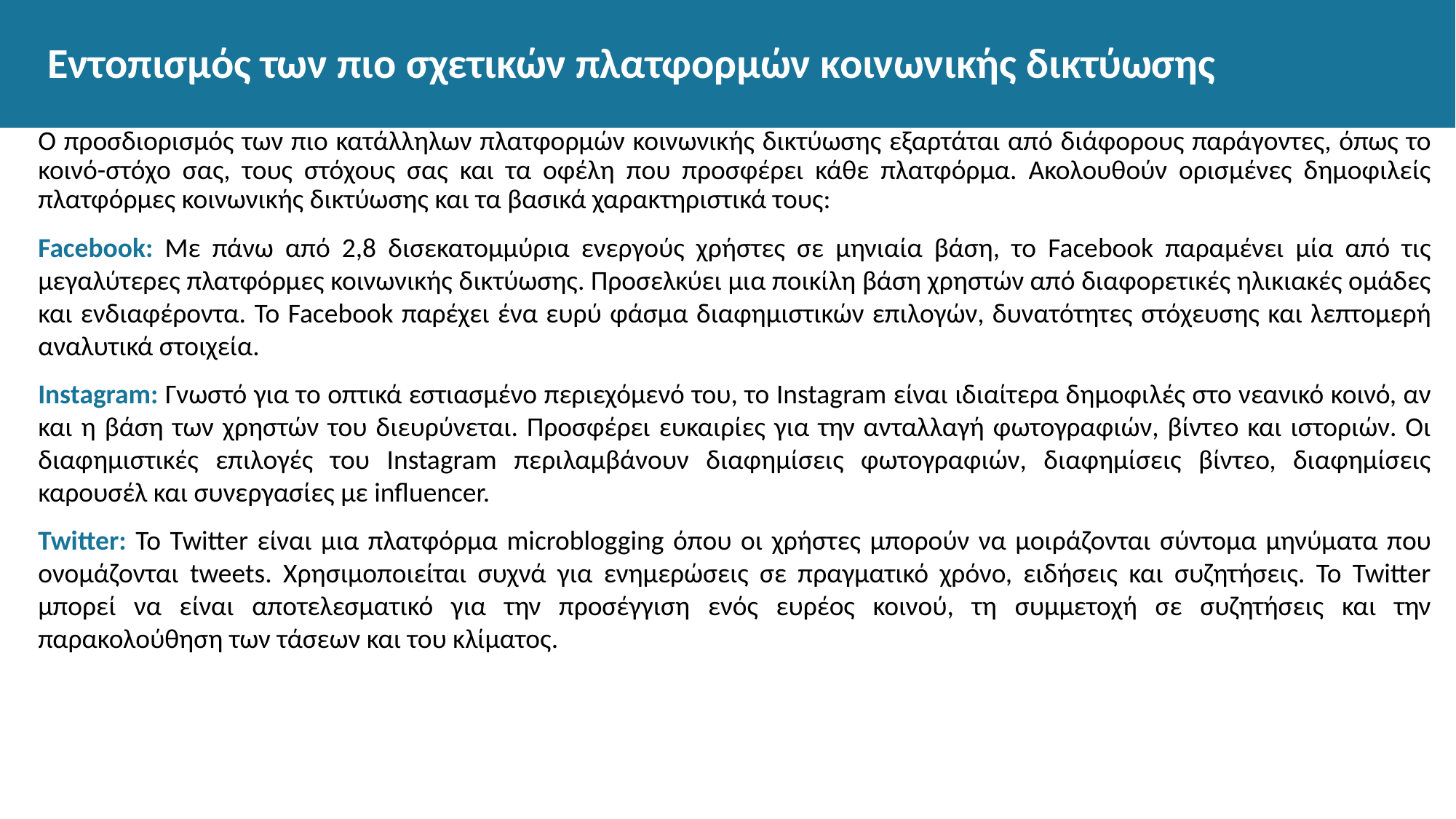

# Εντοπισμός των πιο σχετικών πλατφορμών κοινωνικής δικτύωσης
Ο προσδιορισμός των πιο κατάλληλων πλατφορμών κοινωνικής δικτύωσης εξαρτάται από διάφορους παράγοντες, όπως το κοινό-στόχο σας, τους στόχους σας και τα οφέλη που προσφέρει κάθε πλατφόρμα. Ακολουθούν ορισμένες δημοφιλείς πλατφόρμες κοινωνικής δικτύωσης και τα βασικά χαρακτηριστικά τους:
Facebook: Με πάνω από 2,8 δισεκατομμύρια ενεργούς χρήστες σε μηνιαία βάση, το Facebook παραμένει μία από τις μεγαλύτερες πλατφόρμες κοινωνικής δικτύωσης. Προσελκύει μια ποικίλη βάση χρηστών από διαφορετικές ηλικιακές ομάδες και ενδιαφέροντα. Το Facebook παρέχει ένα ευρύ φάσμα διαφημιστικών επιλογών, δυνατότητες στόχευσης και λεπτομερή αναλυτικά στοιχεία.
Instagram: Γνωστό για το οπτικά εστιασμένο περιεχόμενό του, το Instagram είναι ιδιαίτερα δημοφιλές στο νεανικό κοινό, αν και η βάση των χρηστών του διευρύνεται. Προσφέρει ευκαιρίες για την ανταλλαγή φωτογραφιών, βίντεο και ιστοριών. Οι διαφημιστικές επιλογές του Instagram περιλαμβάνουν διαφημίσεις φωτογραφιών, διαφημίσεις βίντεο, διαφημίσεις καρουσέλ και συνεργασίες με influencer.
Twitter: Το Twitter είναι μια πλατφόρμα microblogging όπου οι χρήστες μπορούν να μοιράζονται σύντομα μηνύματα που ονομάζονται tweets. Χρησιμοποιείται συχνά για ενημερώσεις σε πραγματικό χρόνο, ειδήσεις και συζητήσεις. Το Twitter μπορεί να είναι αποτελεσματικό για την προσέγγιση ενός ευρέος κοινού, τη συμμετοχή σε συζητήσεις και την παρακολούθηση των τάσεων και του κλίματος.